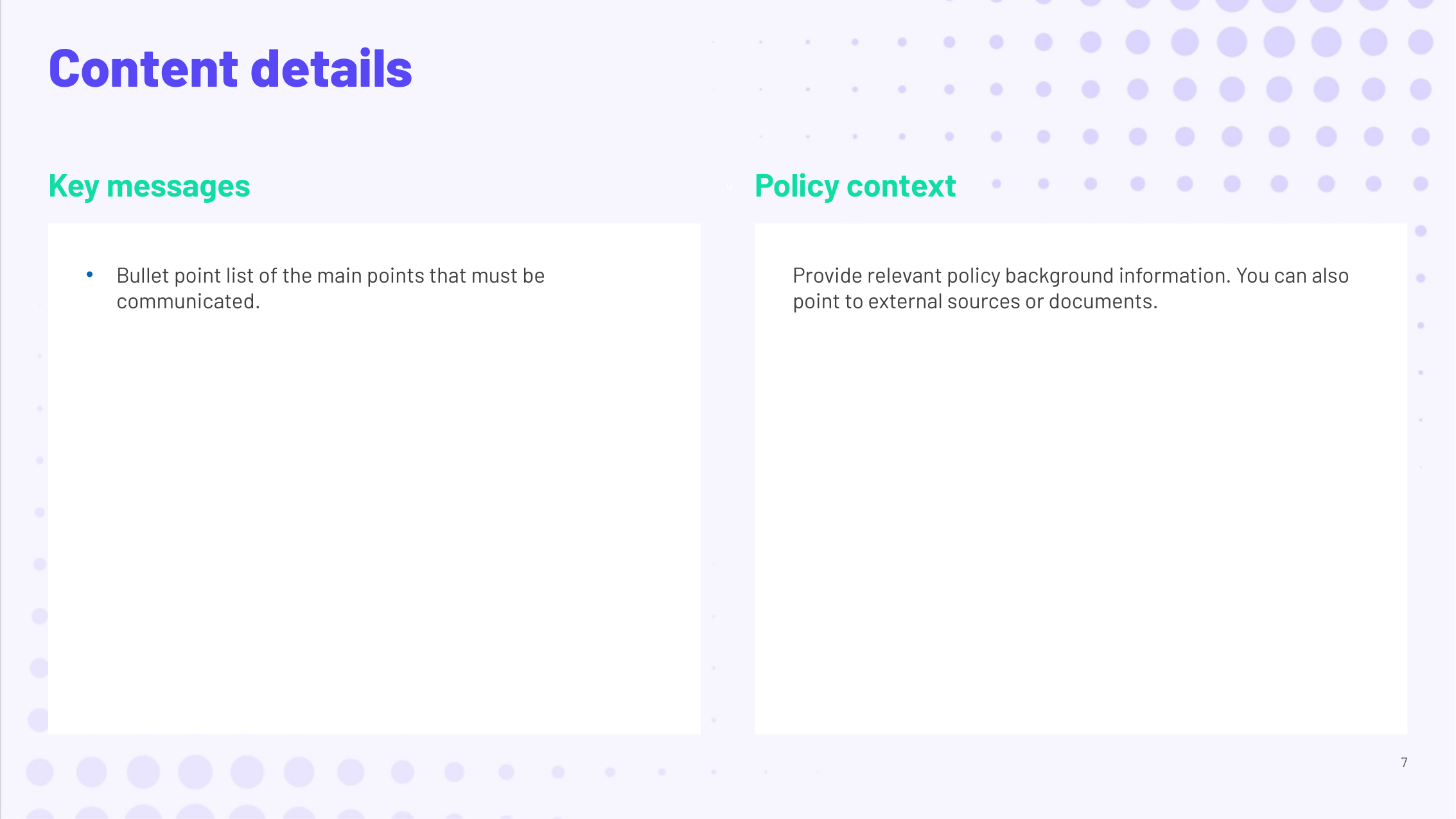

Bullet point list of the main points that must be communicated.
Provide relevant policy background information. You can also point to external sources or documents.
7